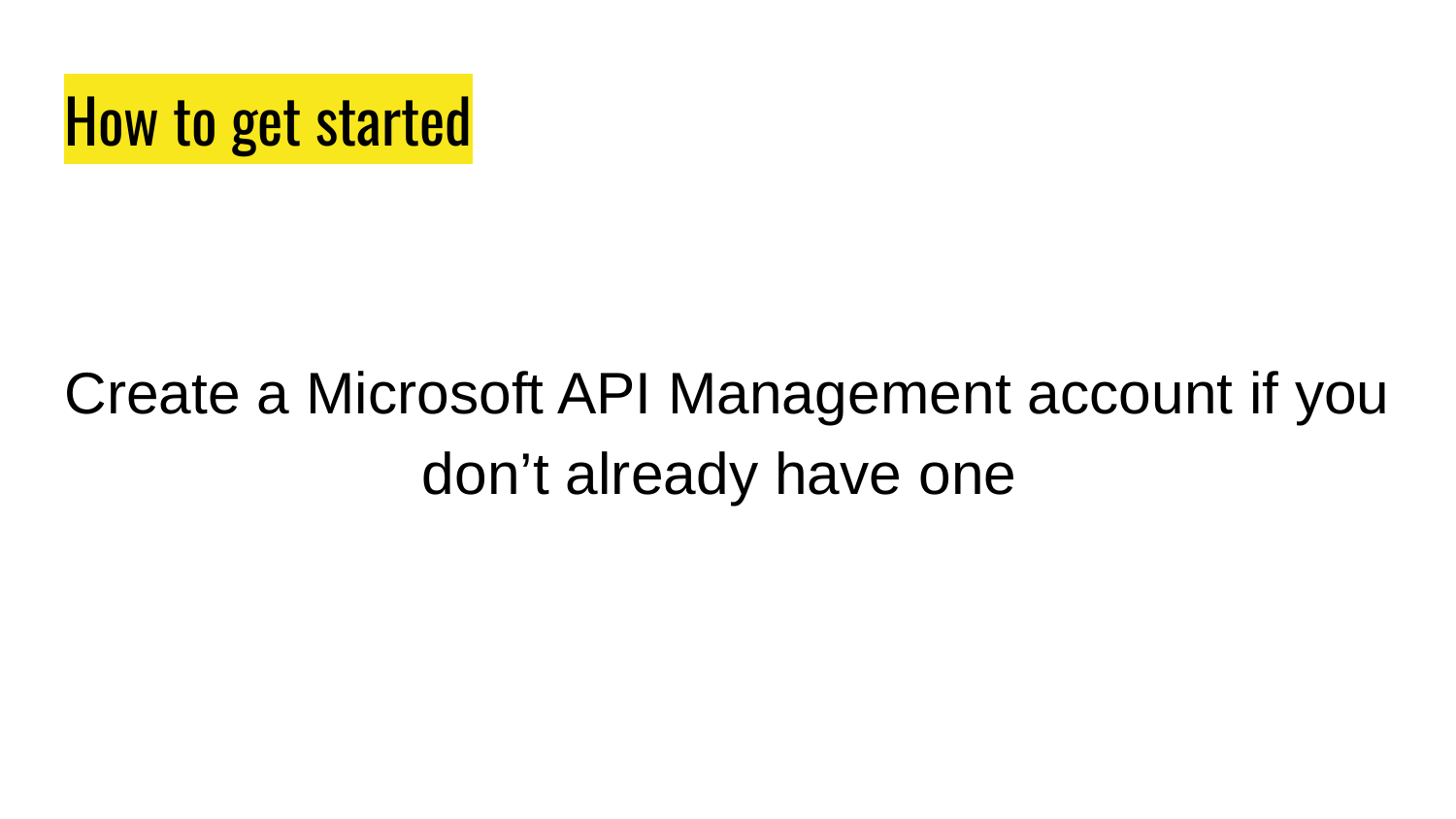

# How to get started
Create a Microsoft API Management account if you don’t already have one